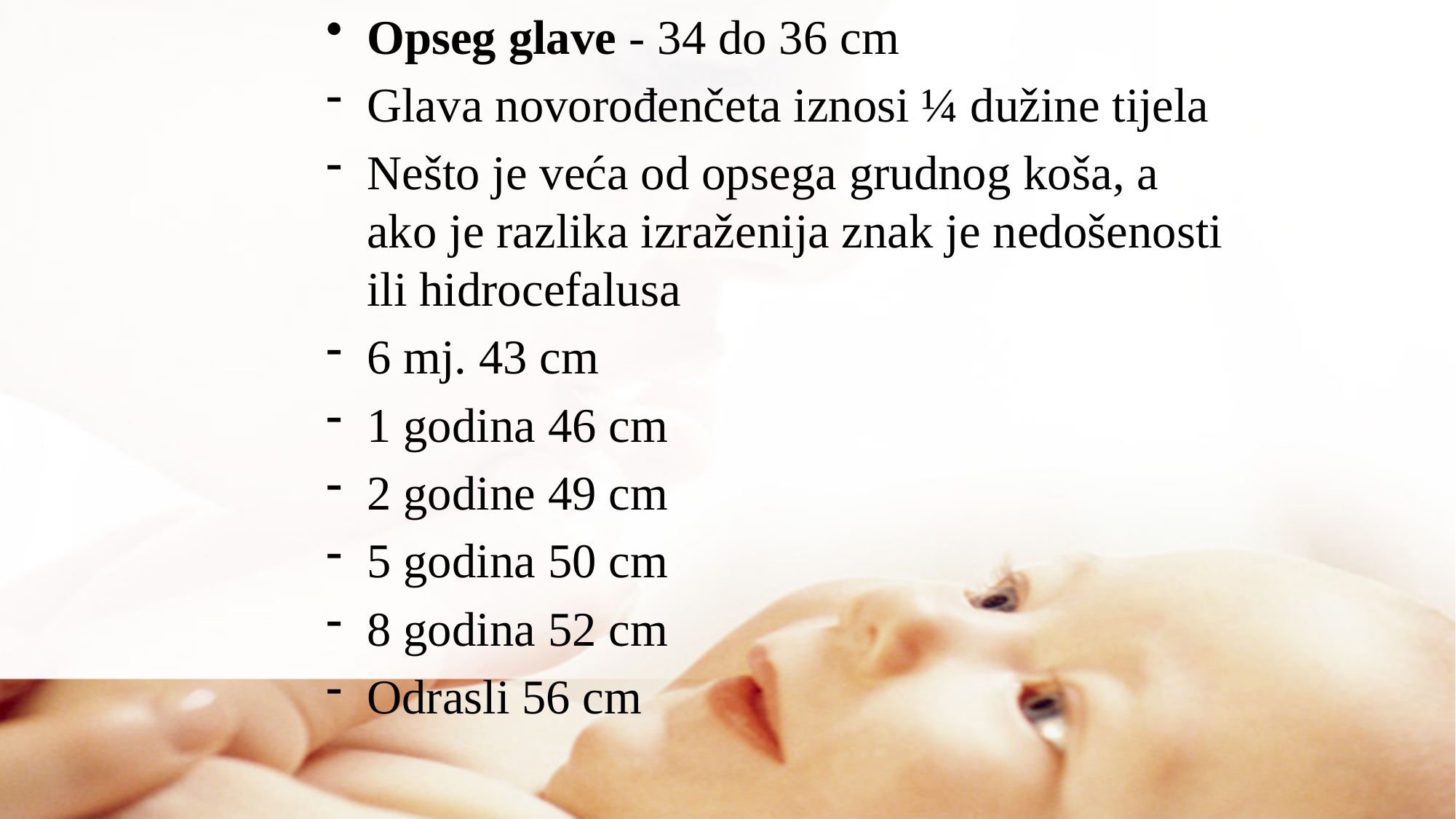

Opseg glave - 34 do 36 cm
Glava novorođenčeta iznosi ¼ dužine tijela
Nešto je veća od opsega grudnog koša, a ako je razlika izraženija znak je nedošenosti ili hidrocefalusa
6 mj. 43 cm
1 godina 46 cm
2 godine 49 cm
5 godina 50 cm
8 godina 52 cm
Odrasli 56 cm

#